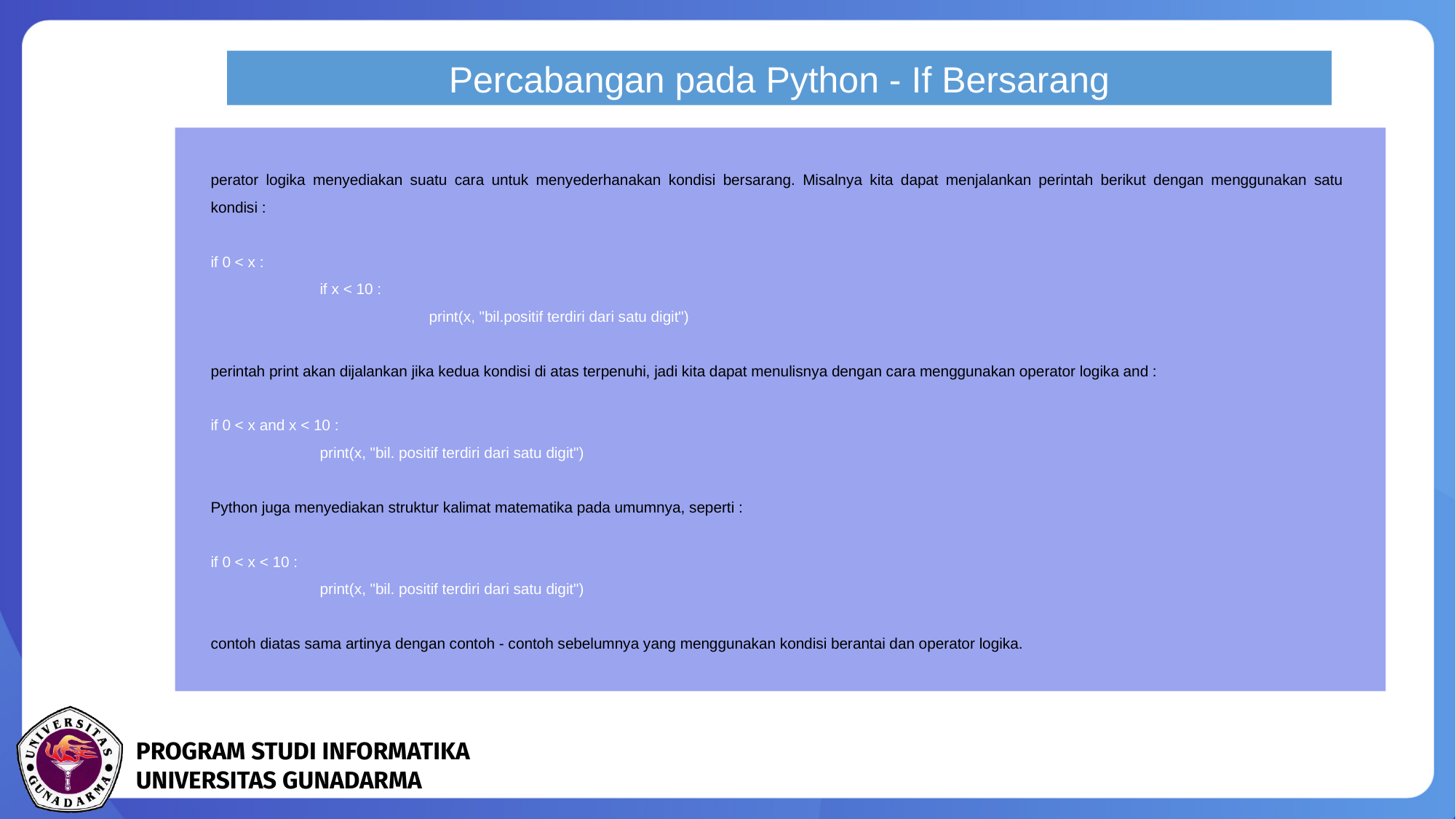

Percabangan pada Python - If Bersarang

perator logika menyediakan suatu cara untuk menyederhanakan kondisi bersarang. Misalnya kita dapat menjalankan perintah berikut dengan menggunakan satu kondisi :

if 0 < x :
	if x < 10 :
		print(x, "bil.positif terdiri dari satu digit")

perintah print akan dijalankan jika kedua kondisi di atas terpenuhi, jadi kita dapat menulisnya dengan cara menggunakan operator logika and :

if 0 < x and x < 10 :
	print(x, "bil. positif terdiri dari satu digit")

Python juga menyediakan struktur kalimat matematika pada umumnya, seperti :

if 0 < x < 10 :
	print(x, "bil. positif terdiri dari satu digit")

contoh diatas sama artinya dengan contoh - contoh sebelumnya yang menggunakan kondisi berantai dan operator logika.